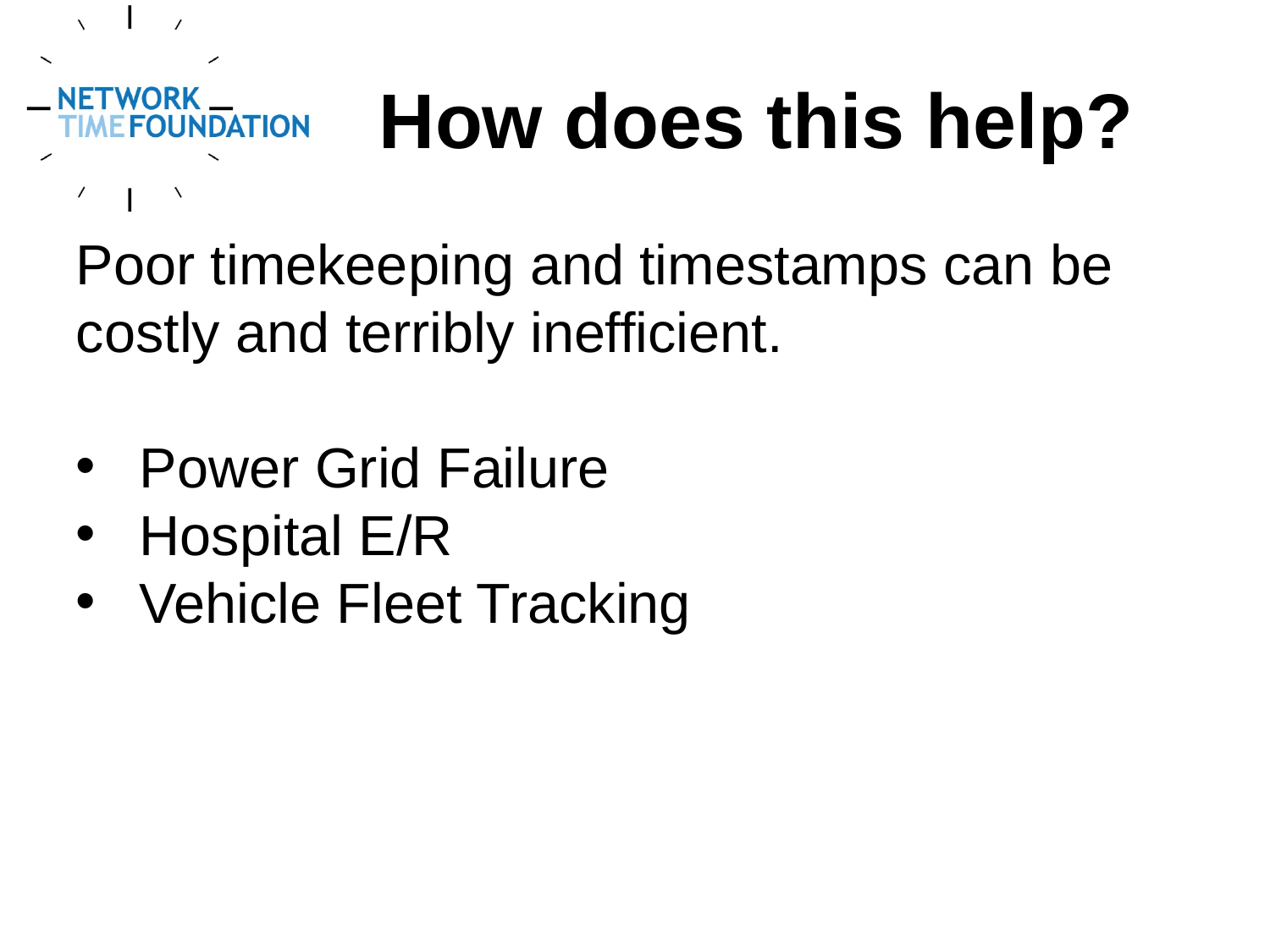

How does this help?
Poor timekeeping and timestamps can be costly and terribly inefficient.

Power Grid Failure
Hospital E/R
Vehicle Fleet Tracking